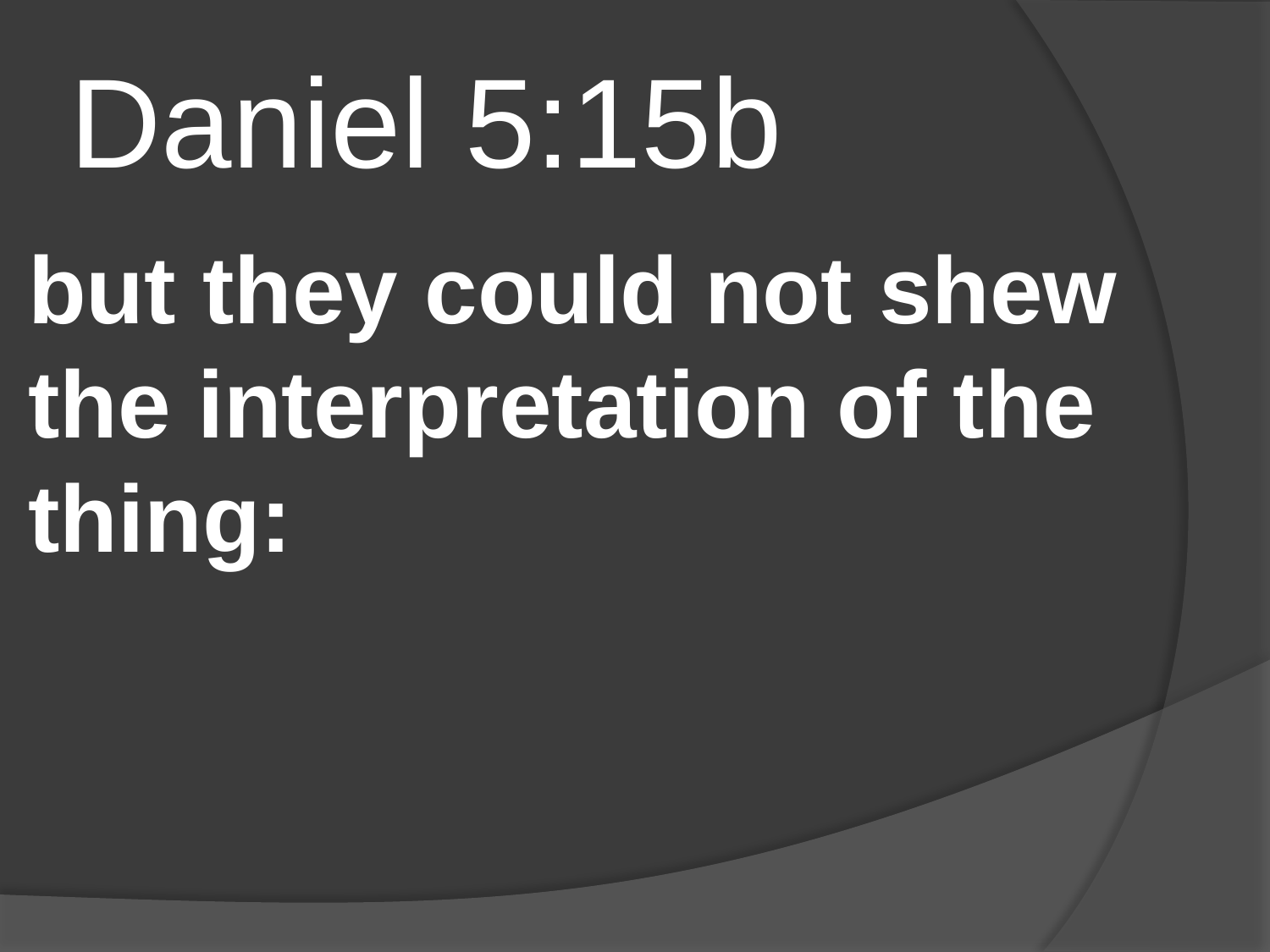

# Daniel 5:15b
but they could not shew the interpretation of the thing: